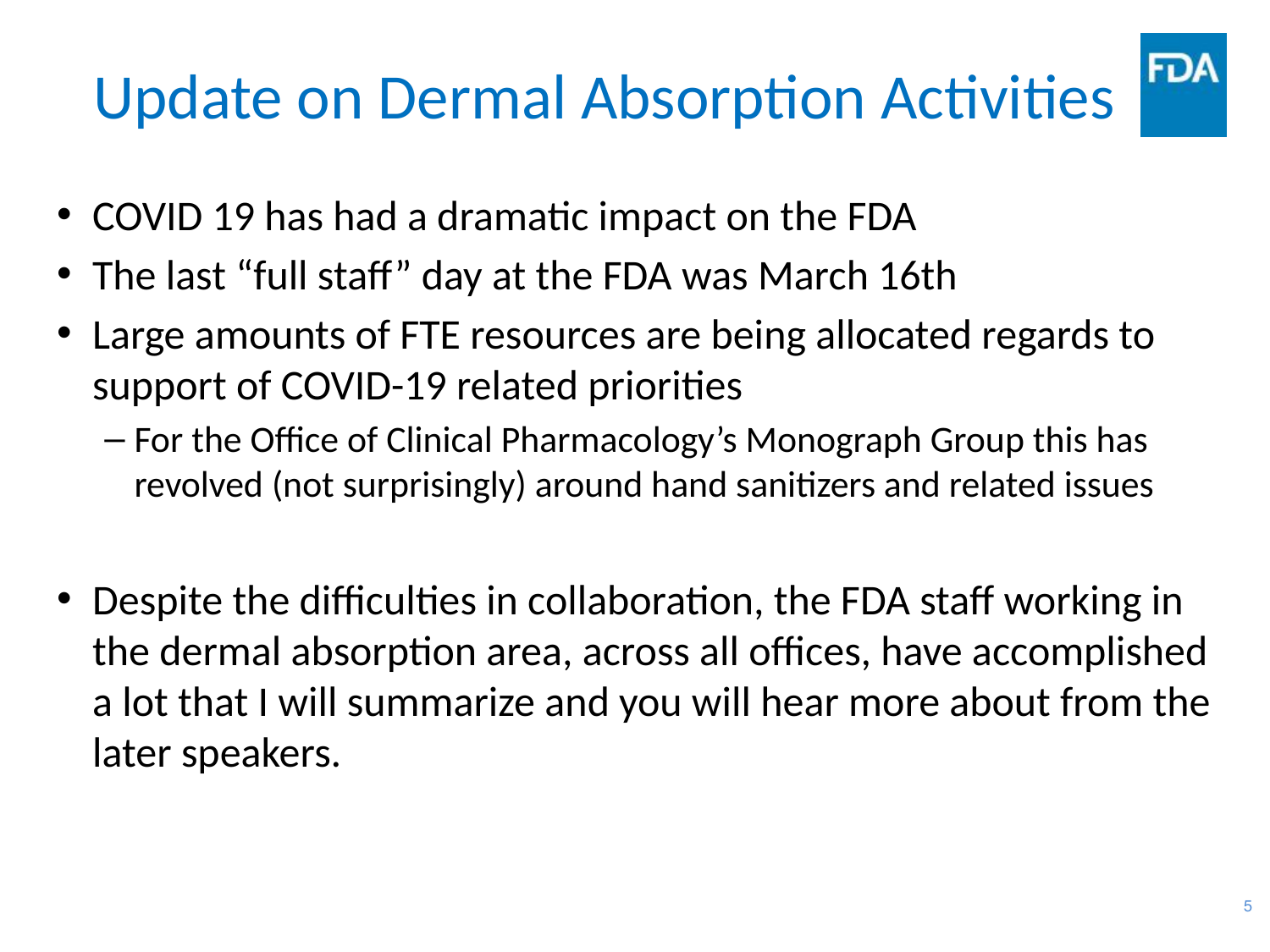

# Update on Dermal Absorption Activities
COVID 19 has had a dramatic impact on the FDA
The last “full staff” day at the FDA was March 16th
Large amounts of FTE resources are being allocated regards to support of COVID-19 related priorities
For the Office of Clinical Pharmacology’s Monograph Group this has revolved (not surprisingly) around hand sanitizers and related issues

Despite the difficulties in collaboration, the FDA staff working in the dermal absorption area, across all offices, have accomplished a lot that I will summarize and you will hear more about from the later speakers.